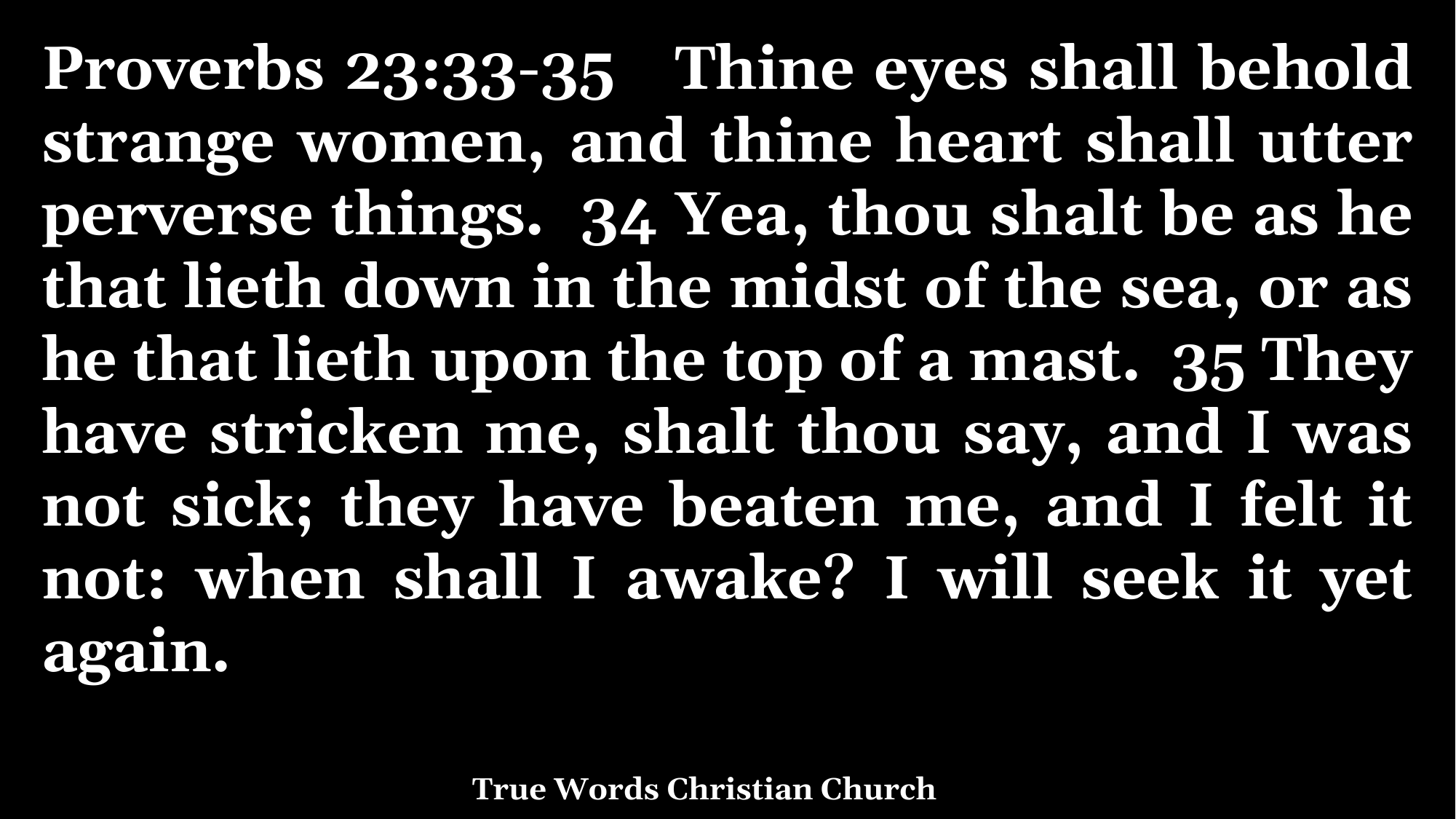

Proverbs 23:33-35   Thine eyes shall behold strange women, and thine heart shall utter perverse things.  34 Yea, thou shalt be as he that lieth down in the midst of the sea, or as he that lieth upon the top of a mast.  35 They have stricken me, shalt thou say, and I was not sick; they have beaten me, and I felt it not: when shall I awake? I will seek it yet again.
True Words Christian Church